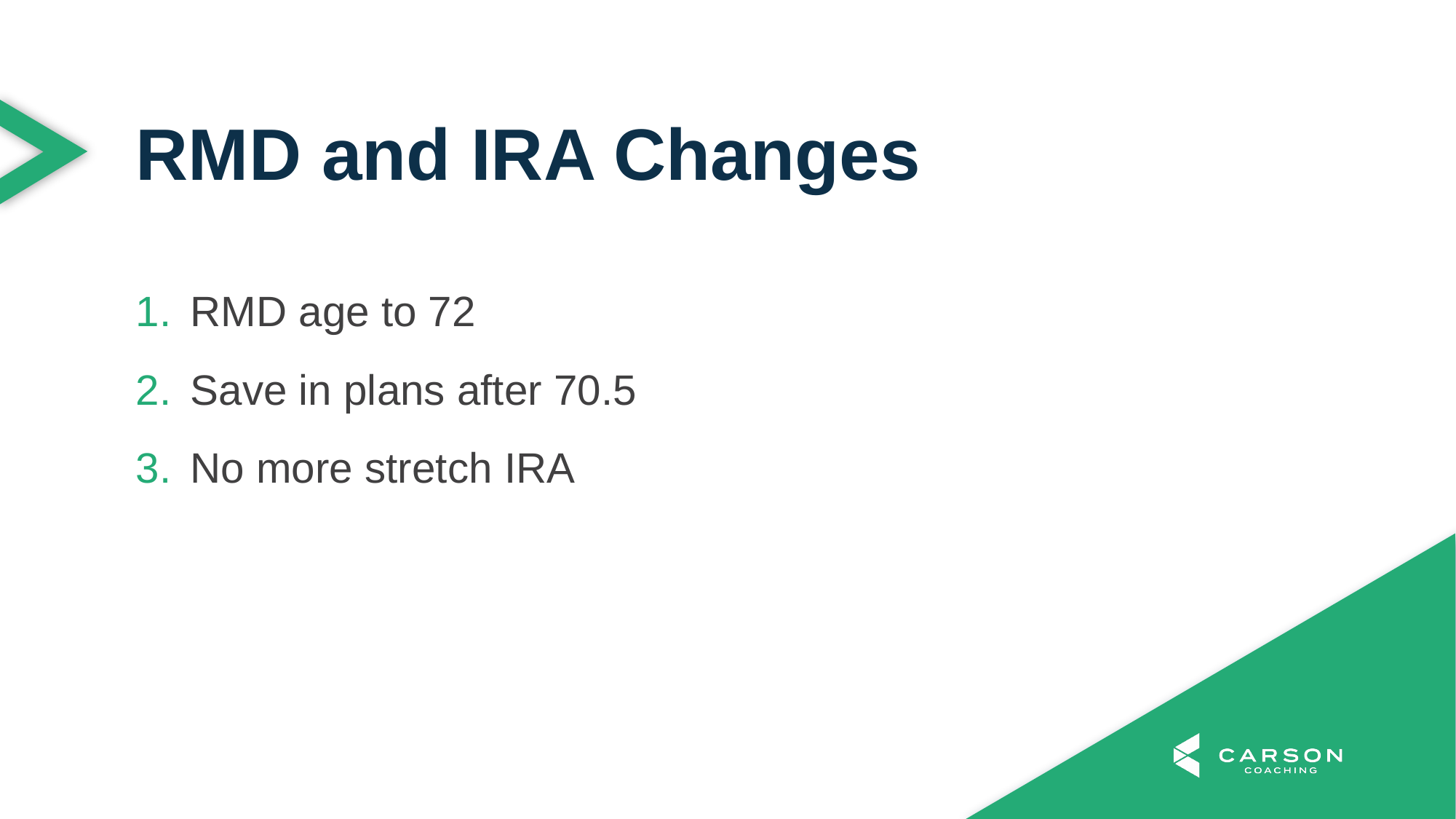

RMD and IRA Changes
RMD age to 72
Save in plans after 70.5
No more stretch IRA